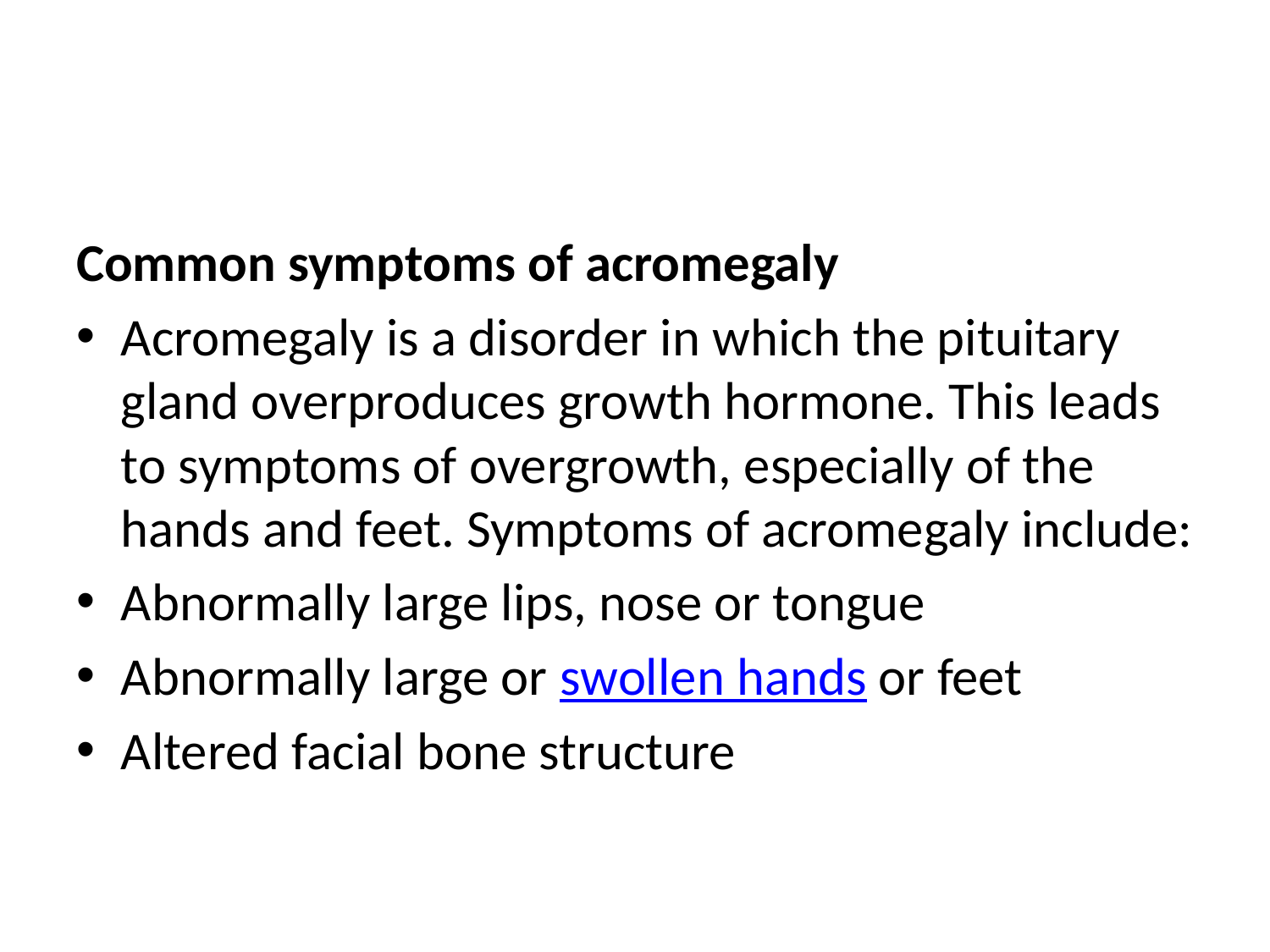

#
Common symptoms of acromegaly
Acromegaly is a disorder in which the pituitary gland overproduces growth hormone. This leads to symptoms of overgrowth, especially of the hands and feet. Symptoms of acromegaly include:
Abnormally large lips, nose or tongue
Abnormally large or swollen hands or feet
Altered facial bone structure